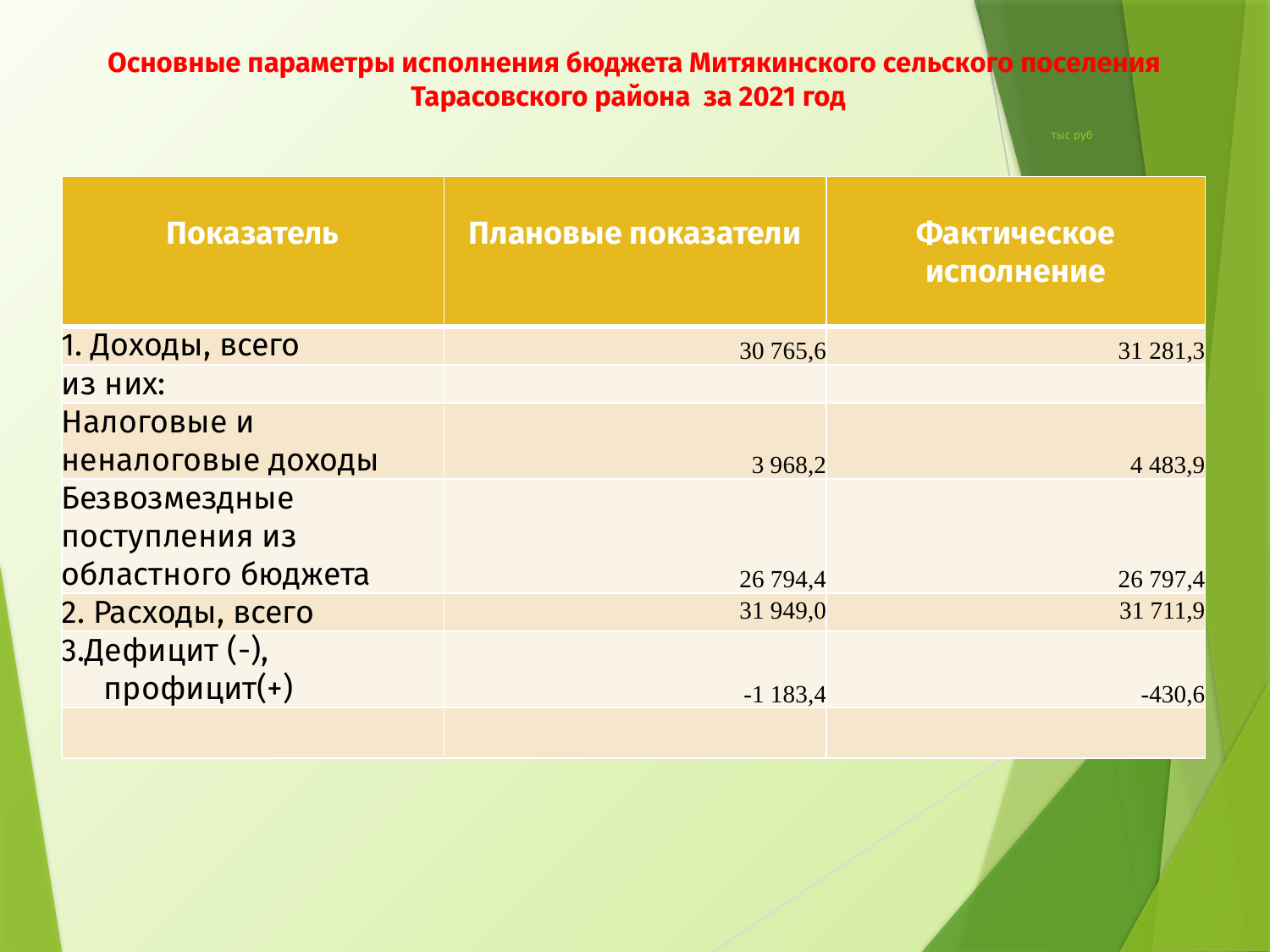

# Основные параметры исполнения бюджета Митякинского сельского поселения Тарасовского района  за 2021 год тыс руб
| Показатель | Плановые показатели | Фактическое исполнение |
| --- | --- | --- |
| 1. Доходы, всего | 30 765,6 | 31 281,3 |
| из них: |  |  |
| Налоговые и неналоговые доходы | 3 968,2 | 4 483,9 |
| Безвозмездные поступления из областного бюджета | 26 794,4 | 26 797,4 |
| 2. Расходы, всего | 31 949,0 | 31 711,9 |
| 3.Дефицит (-), профицит(+) | -1 183,4 | -430,6 |
|  |  |  |